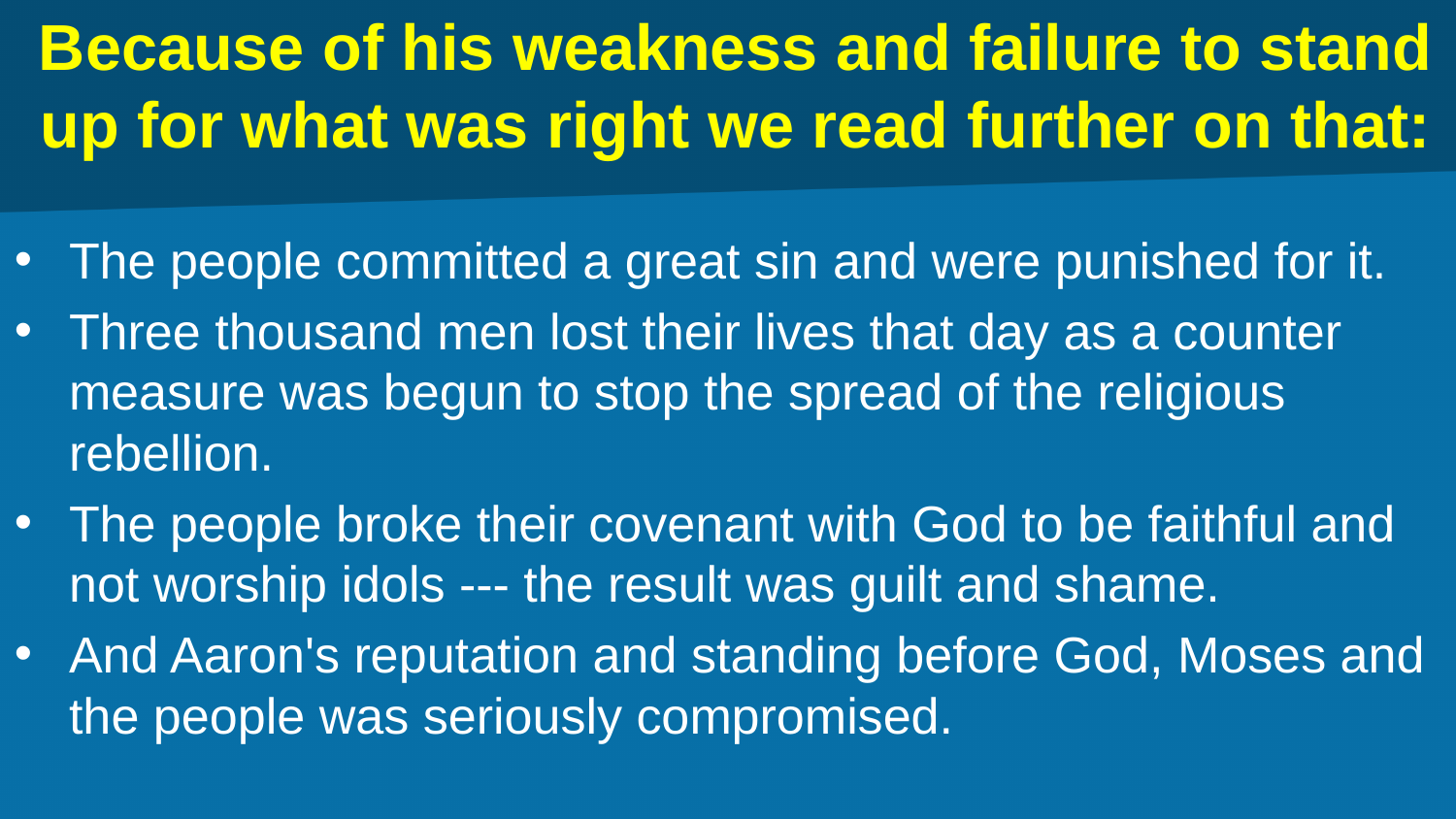

# Because of his weakness and failure to stand up for what was right we read further on that:
The people committed a great sin and were punished for it.
Three thousand men lost their lives that day as a counter measure was begun to stop the spread of the religious rebellion.
The people broke their covenant with God to be faithful and not worship idols --- the result was guilt and shame.
And Aaron's reputation and standing before God, Moses and the people was seriously compromised.